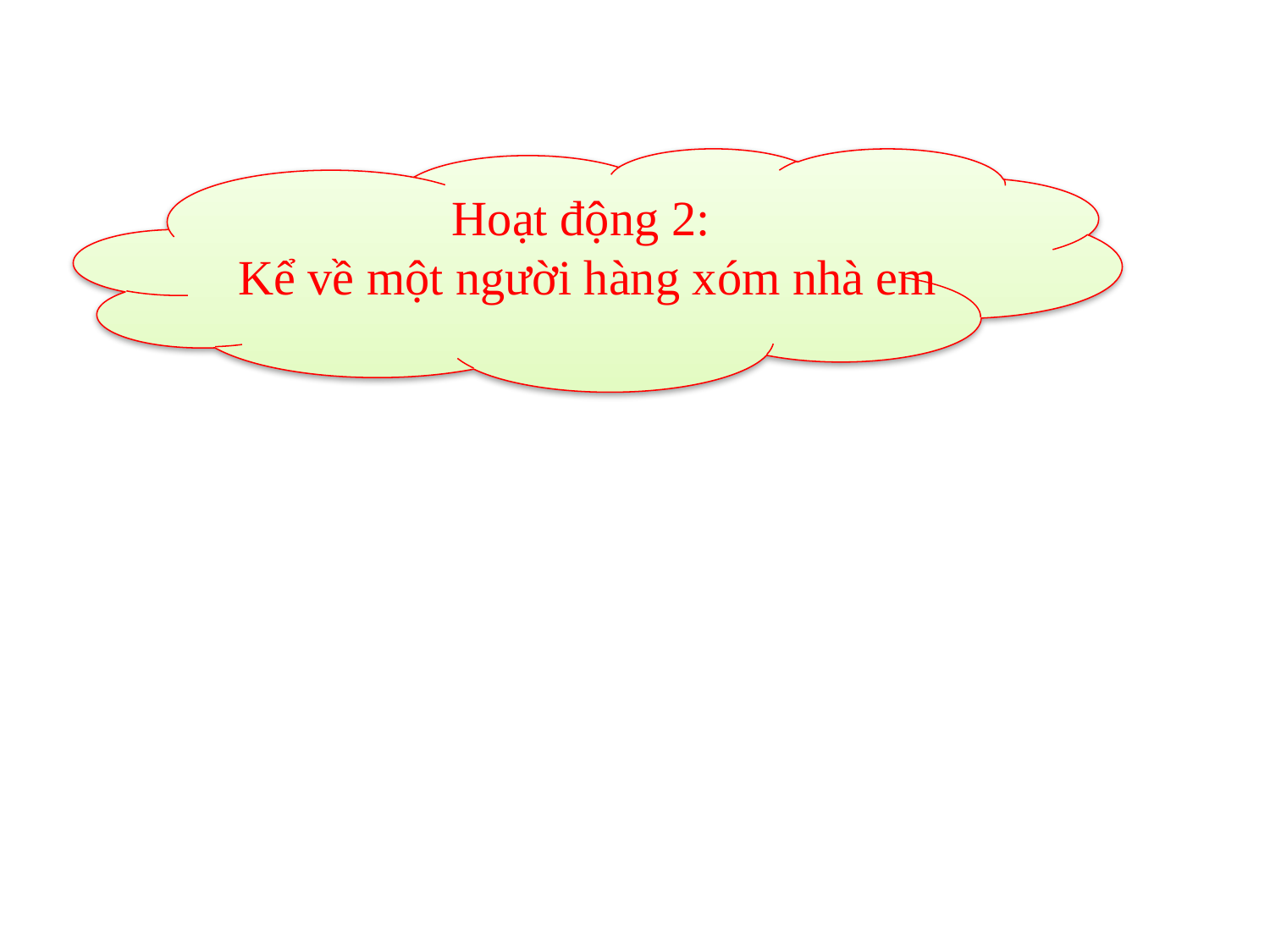

#

Hoạt động 2:
Kể về một người hàng xóm nhà em